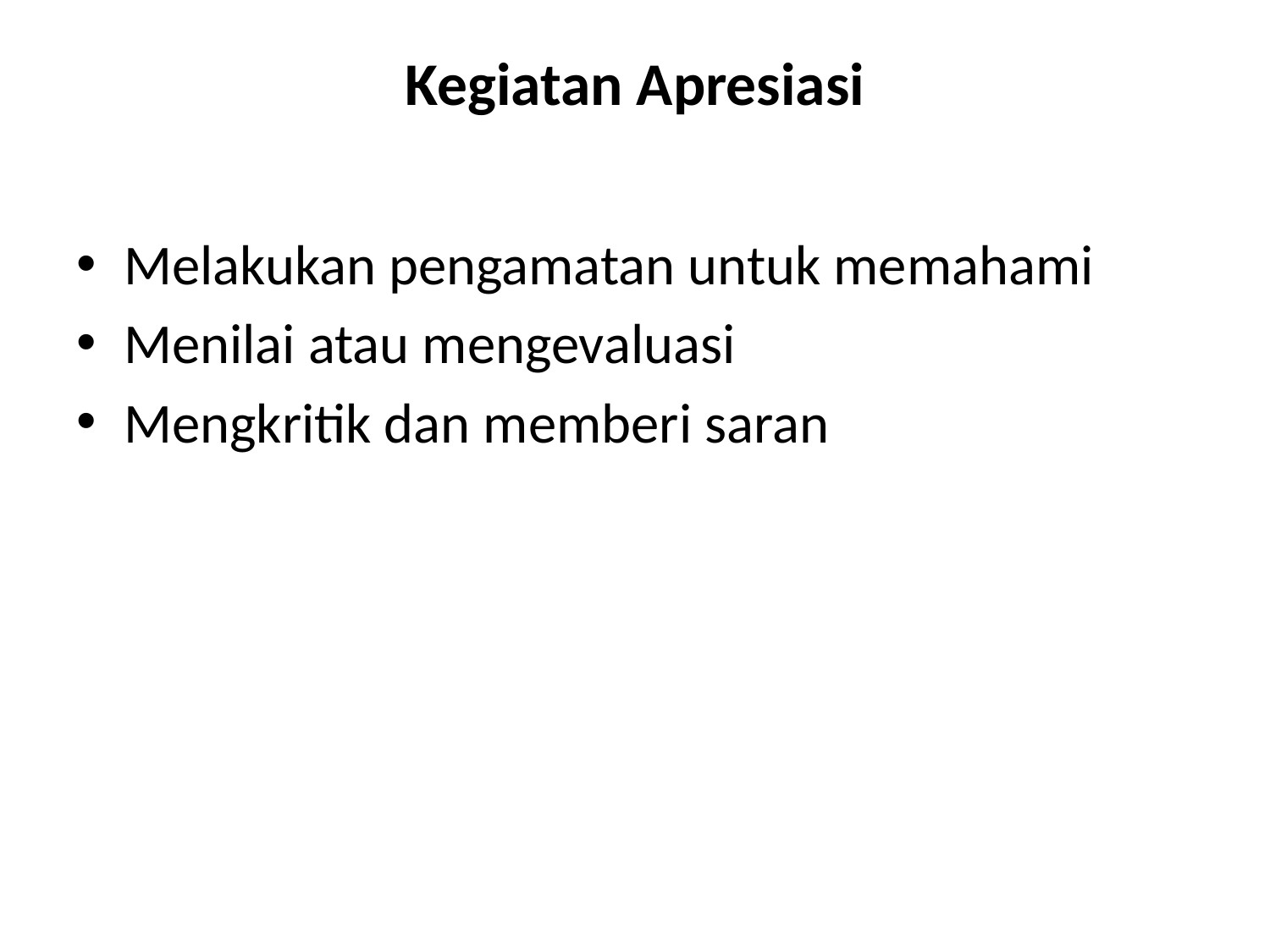

# Kegiatan Apresiasi
Melakukan pengamatan untuk memahami
Menilai atau mengevaluasi
Mengkritik dan memberi saran